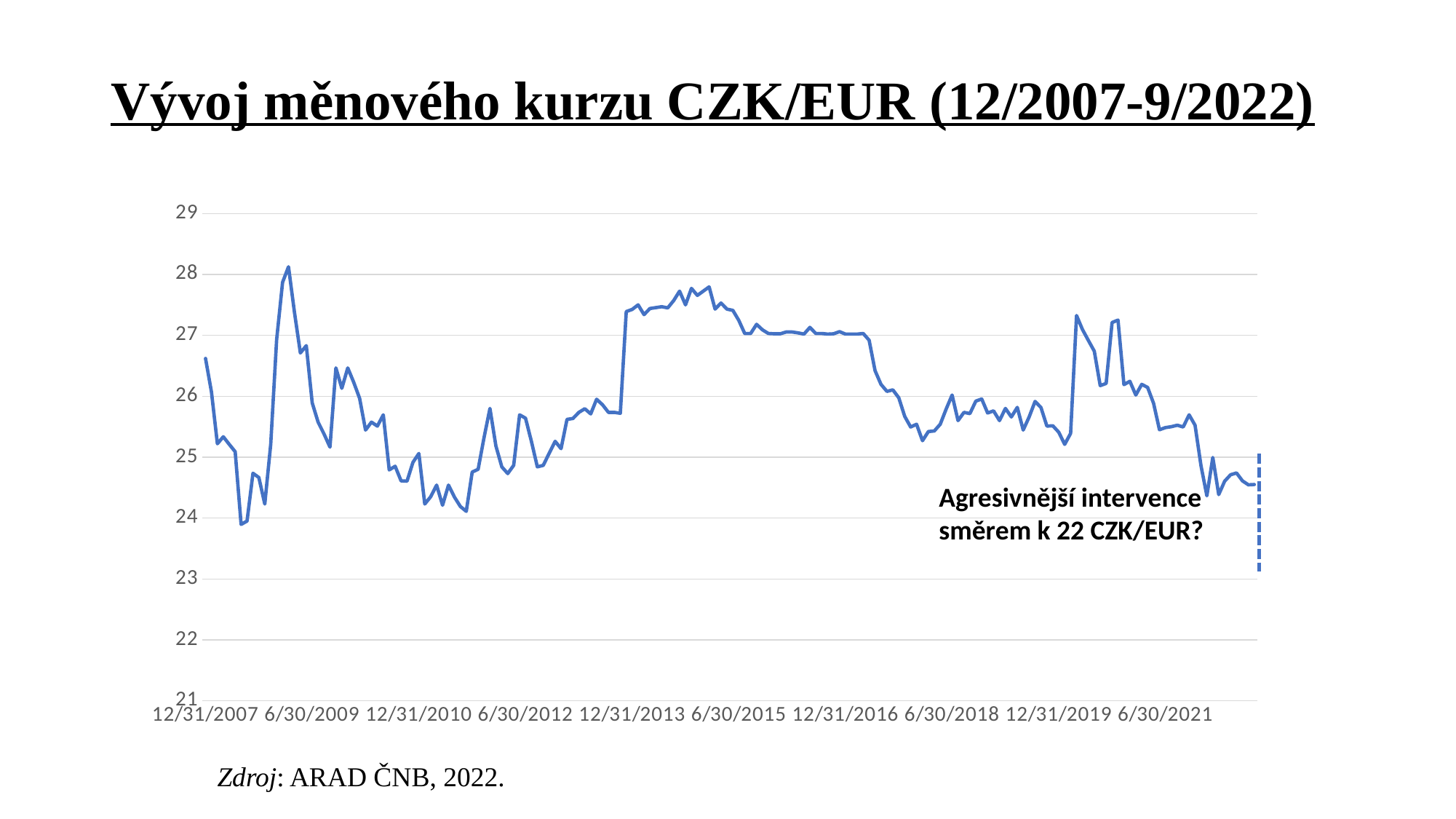

# Vývoj měnového kurzu CZK/EUR (12/2007-9/2022)

### Chart

| Category |  |
|---|---|
| 39447 | 26.62 |
| 39478 | 26.07 |
| 39507 | 25.22 |
| 39538 | 25.335 |
| 39568 | 25.21 |
| 39599 | 25.09 |
| 39629 | 23.895 |
| 39660 | 23.95 |
| 39691 | 24.735 |
| 39721 | 24.665 |
| 39752 | 24.23 |
| 39782 | 25.21 |
| 39813 | 26.93 |
| 39844 | 27.87 |
| 39872 | 28.125 |
| 39903 | 27.38 |
| 39933 | 26.71 |
| 39964 | 26.83 |
| 39994 | 25.89 |
| 40025 | 25.575 |
| 40056 | 25.38 |
| 40086 | 25.165 |
| 40117 | 26.465 |
| 40147 | 26.13 |
| 40178 | 26.465 |
| 40209 | 26.23 |
| 40237 | 25.965 |
| 40268 | 25.445 |
| 40298 | 25.575 |
| 40329 | 25.51 |
| 40359 | 25.695 |
| 40390 | 24.79 |
| 40421 | 24.85 |
| 40451 | 24.61 |
| 40482 | 24.605 |
| 40512 | 24.915 |
| 40543 | 25.06 |
| 40574 | 24.23 |
| 40602 | 24.35 |
| 40633 | 24.54 |
| 40663 | 24.21 |
| 40694 | 24.54 |
| 40724 | 24.345 |
| 40755 | 24.19 |
| 40786 | 24.11 |
| 40816 | 24.755 |
| 40847 | 24.8 |
| 40877 | 25.32 |
| 40908 | 25.8 |
| 40939 | 25.185 |
| 40968 | 24.84 |
| 40999 | 24.73 |
| 41029 | 24.865 |
| 41060 | 25.695 |
| 41090 | 25.64 |
| 41121 | 25.255 |
| 41152 | 24.84 |
| 41182 | 24.865 |
| 41213 | 25.065 |
| 41243 | 25.26 |
| 41274 | 25.14 |
| 41305 | 25.62 |
| 41333 | 25.635 |
| 41364 | 25.735 |
| 41394 | 25.795 |
| 41425 | 25.71 |
| 41455 | 25.95 |
| 41486 | 25.86 |
| 41517 | 25.735 |
| 41547 | 25.735 |
| 41578 | 25.72 |
| 41608 | 27.39 |
| 41639 | 27.425 |
| 41670 | 27.5 |
| 41698 | 27.34 |
| 41729 | 27.44 |
| 41759 | 27.455 |
| 41790 | 27.47 |
| 41820 | 27.45 |
| 41851 | 27.57 |
| 41882 | 27.725 |
| 41912 | 27.5 |
| 41943 | 27.77 |
| 41973 | 27.655 |
| 42004 | 27.725 |
| 42035 | 27.795 |
| 42063 | 27.43 |
| 42094 | 27.53 |
| 42124 | 27.43 |
| 42155 | 27.41 |
| 42185 | 27.245 |
| 42216 | 27.03 |
| 42247 | 27.03 |
| 42277 | 27.18 |
| 42308 | 27.09 |
| 42338 | 27.03 |
| 42369 | 27.025 |
| 42400 | 27.025 |
| 42429 | 27.055 |
| 42460 | 27.055 |
| 42490 | 27.04 |
| 42521 | 27.02 |
| 42551 | 27.13 |
| 42582 | 27.03 |
| 42613 | 27.03 |
| 42643 | 27.02 |
| 42674 | 27.025 |
| 42704 | 27.06 |
| 42735 | 27.02 |
| 42766 | 27.02 |
| 42794 | 27.02 |
| 42825 | 27.03 |
| 42855 | 26.92 |
| 42886 | 26.42 |
| 42916 | 26.195 |
| 42947 | 26.08 |
| 42978 | 26.105 |
| 43008 | 25.975 |
| 43039 | 25.67 |
| 43069 | 25.495 |
| 43100 | 25.54 |
| 43131 | 25.27 |
| 43159 | 25.42 |
| 43190 | 25.43 |
| 43220 | 25.54 |
| 43251 | 25.79 |
| 43281 | 26.02 |
| 43312 | 25.6 |
| 43343 | 25.735 |
| 43373 | 25.715 |
| 43404 | 25.92 |
| 43434 | 25.955 |
| 43465 | 25.725 |
| 43496 | 25.76 |
| 43524 | 25.6 |
| 43555 | 25.8 |
| 43585 | 25.66 |
| 43616 | 25.817 |
| 43646 | 25.445 |
| 43677 | 25.66 |
| 43708 | 25.915 |
| 43738 | 25.815 |
| 43769 | 25.51 |
| 43799 | 25.515 |
| 43830 | 25.41 |
| 43861 | 25.21 |
| 43890 | 25.39 |
| 43921 | 27.325 |
| 43951 | 27.095 |
| 43982 | 26.915 |
| 44012 | 26.74 |
| 44043 | 26.175 |
| 44074 | 26.21 |
| 44104 | 27.21 |
| 44135 | 27.25 |
| 44165 | 26.19 |
| 44196 | 26.245 |
| 44227 | 26.02 |
| 44255 | 26.195 |
| 44286 | 26.145 |
| 44316 | 25.885 |
| 44347 | 25.45 |
| 44377 | 25.485 |
| 44408 | 25.5 |
| 44439 | 25.525 |
| 44469 | 25.495 |
| 44500 | 25.695 |
| 44530 | 25.525 |
| 44561 | 24.86 |
| 44592 | 24.365 |
| 44620 | 24.995 |
| 44651 | 24.385 |
| 44681 | 24.605 |
| 44712 | 24.71 |
| 44742 | 24.74 |
| 44773 | 24.61 |
| 44804 | 24.545 |
| 44834 | 24.55 |
Agresivnější intervence
směrem k 22 CZK/EUR?
Zdroj: ARAD ČNB, 2022.